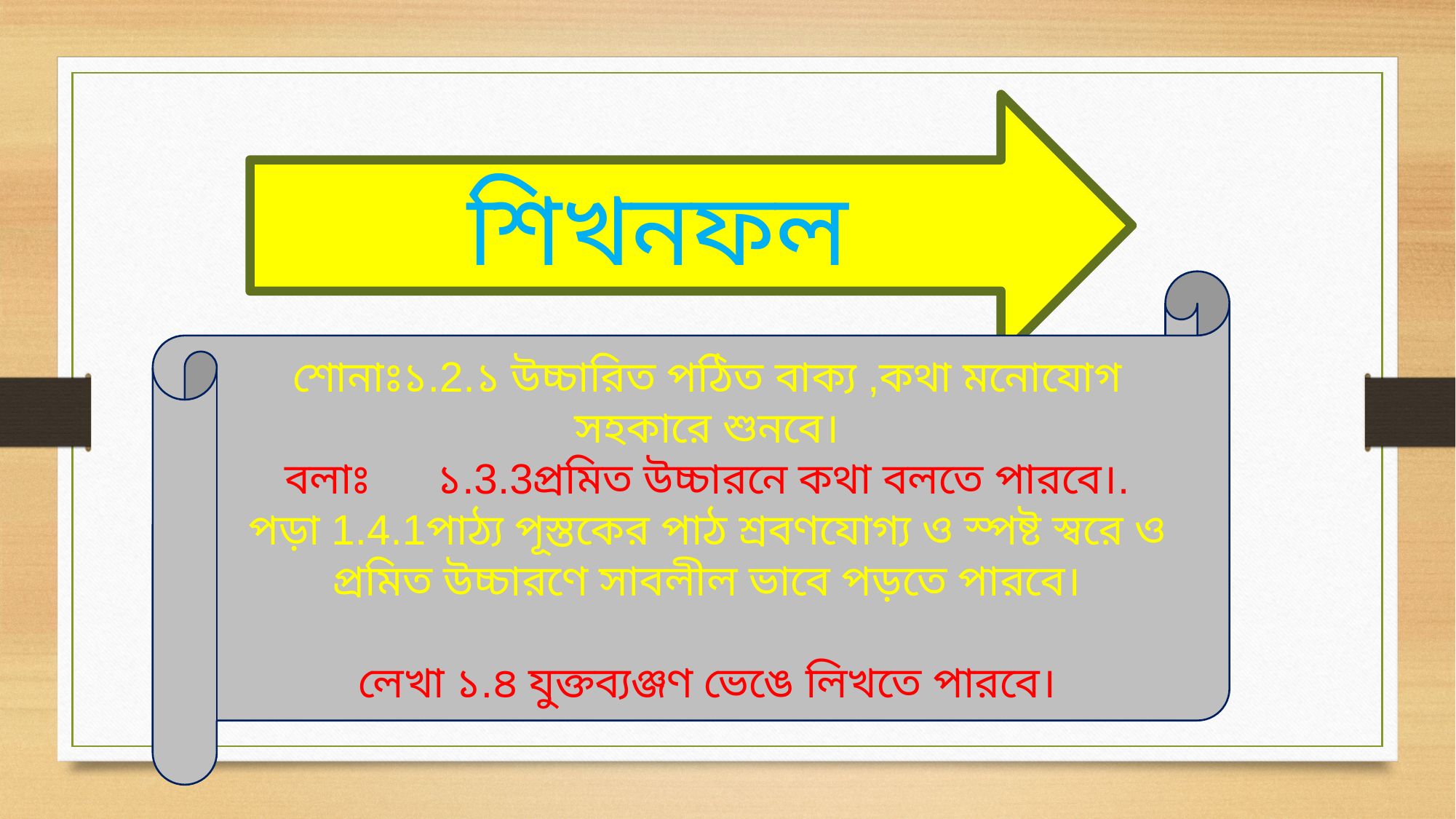

শিখনফল
শোনাঃ১.2.১ উচ্চারিত পঠিত বাক্য ,কথা মনোযোগ সহকারে শুনবে।
বলাঃ      ১.3.3প্রমিত উচ্চারনে কথা বলতে পারবে।.
পড়া 1.4.1পাঠ্য পূস্তকের পাঠ শ্রবণযোগ্য ও স্পষ্ট স্বরে ও প্রমিত উচ্চারণে সাবলীল ভাবে পড়তে পারবে।

লেখা ১.৪ যুক্তব্যঞ্জণ ভেঙে লিখতে পারবে।